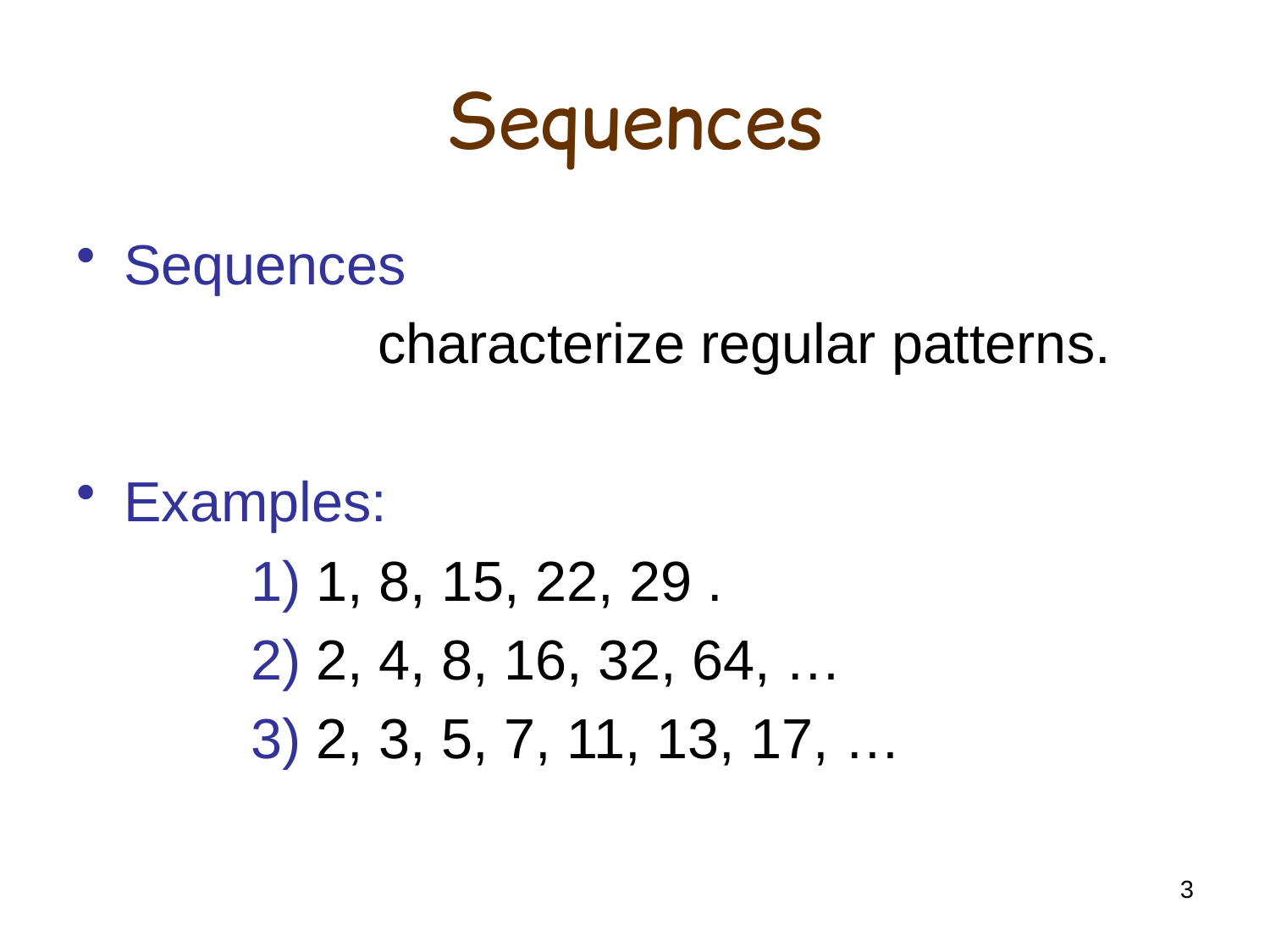

# Sequences
Sequences
			characterize regular patterns.

Examples:
		1) 1, 8, 15, 22, 29 .
		2) 2, 4, 8, 16, 32, 64, …
		3) 2, 3, 5, 7, 11, 13, 17, …
3